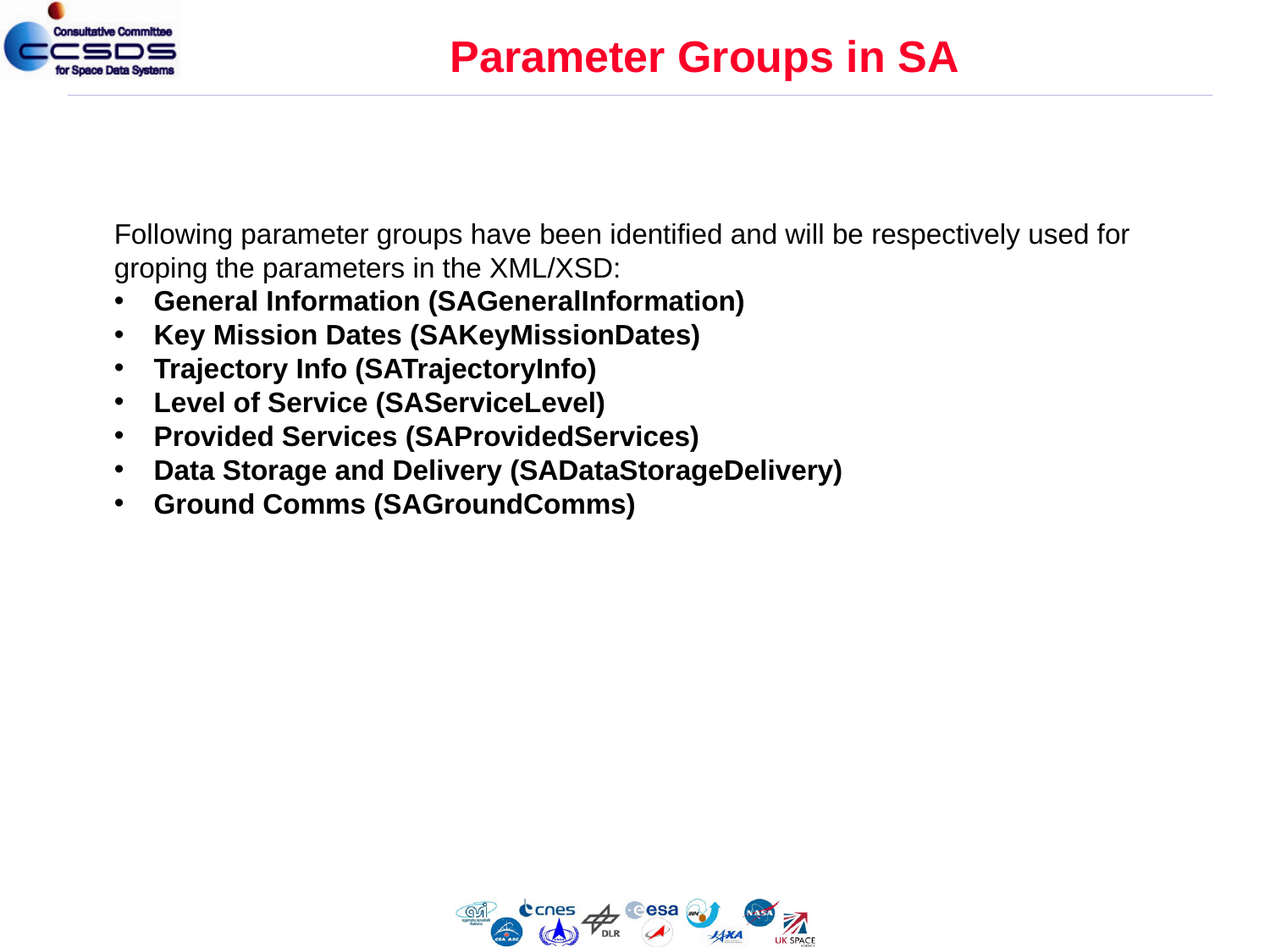

# Parameter Groups in SA
Following parameter groups have been identified and will be respectively used for groping the parameters in the XML/XSD:
General Information (SAGeneralInformation)
Key Mission Dates (SAKeyMissionDates)
Trajectory Info (SATrajectoryInfo)
Level of Service (SAServiceLevel)
Provided Services (SAProvidedServices)
Data Storage and Delivery (SADataStorageDelivery)
Ground Comms (SAGroundComms)